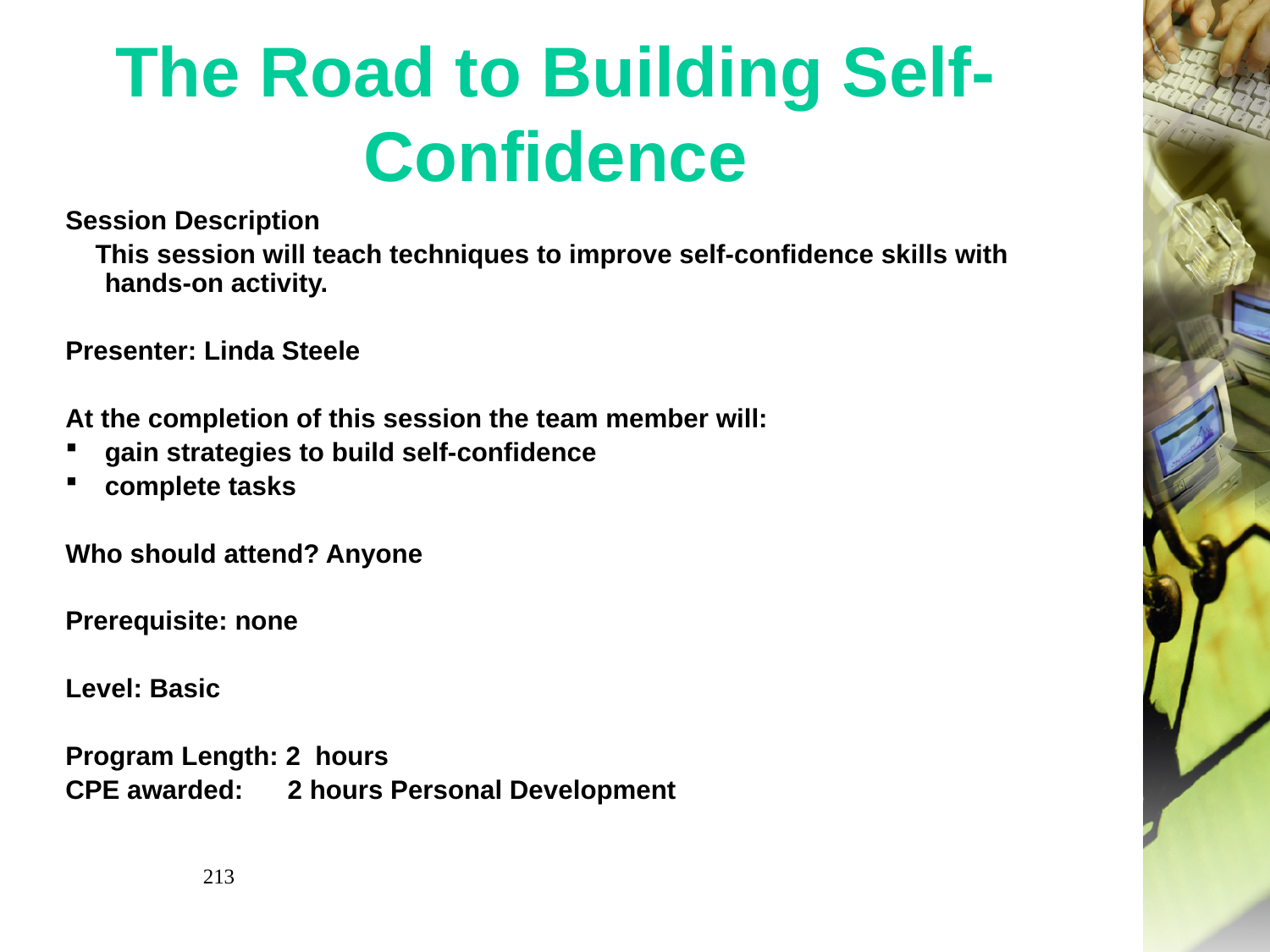

# The Road to Building Self-Confidence
Session Description
    This session will teach techniques to improve self-confidence skills with hands-on activity.

Presenter: Linda Steele

At the completion of this session the team member will:
gain strategies to build self-confidence
complete tasks

Who should attend? Anyone

Prerequisite: none

Level: Basic

Program Length: 2  hours
CPE awarded:      2 hours Personal Development

213